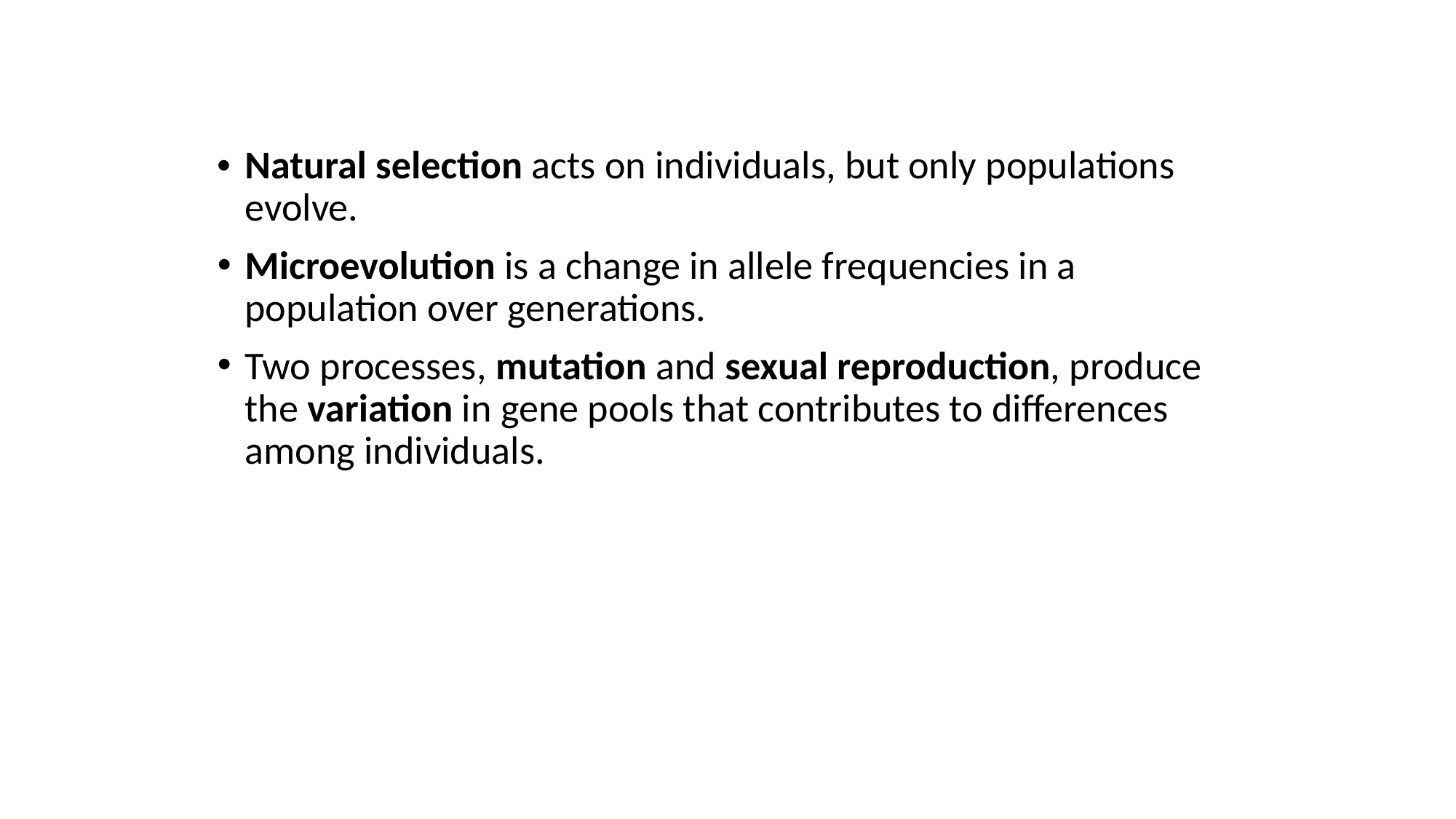

Natural selection acts on individuals, but only populations evolve.
Microevolution is a change in allele frequencies in a population over generations.
Two processes, mutation and sexual reproduction, produce the variation in gene pools that contributes to differences among individuals.